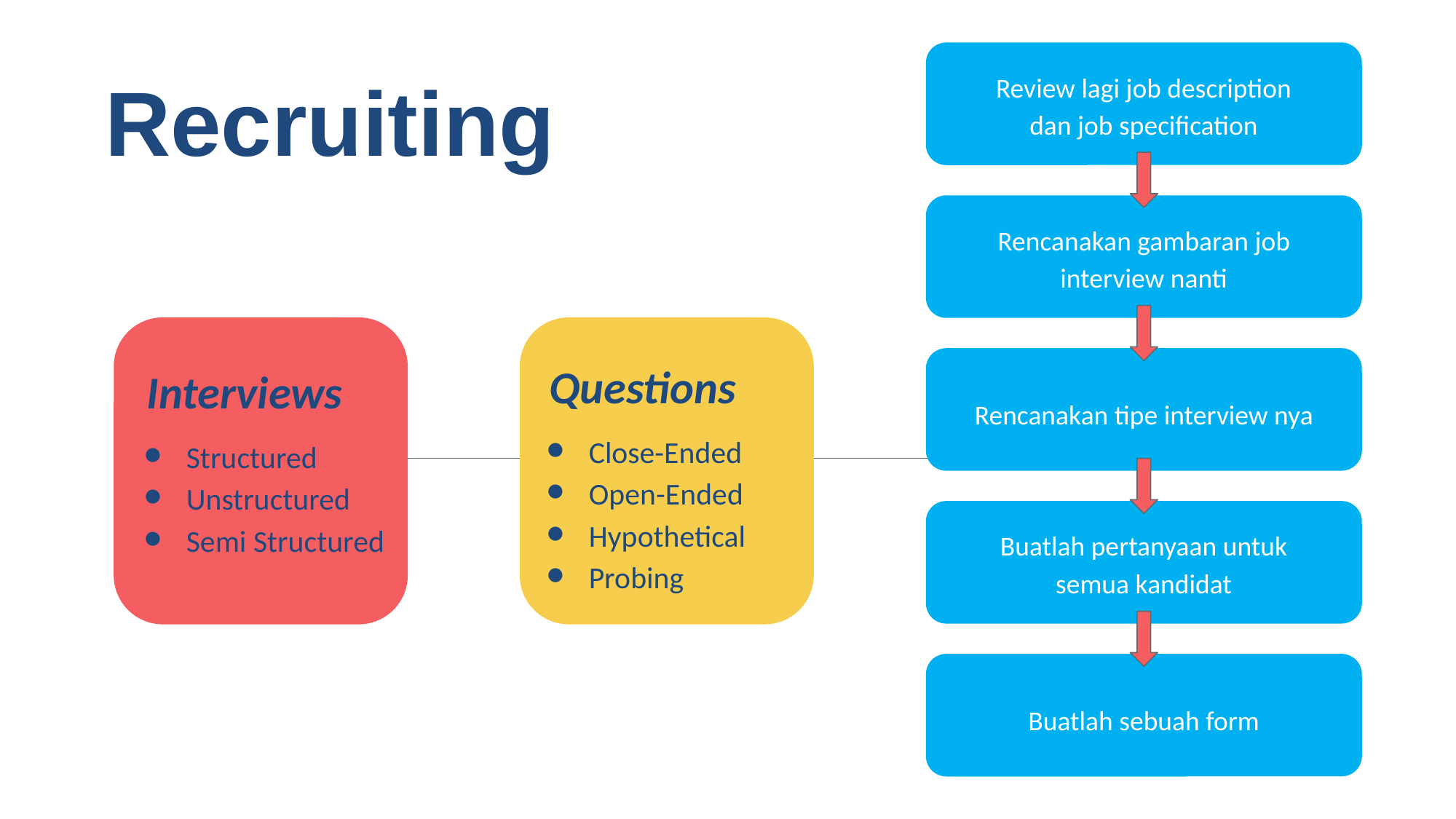

Review lagi job description dan job specification
Recruiting

Rencanakan gambaran job interview nanti

Questions
Interviews

Rencanakan tipe interview nya
Close-Ended
Open-Ended
Hypothetical
Probing
Structured
Unstructured
Semi Structured

Buatlah pertanyaan untuk semua kandidat

Buatlah sebuah form